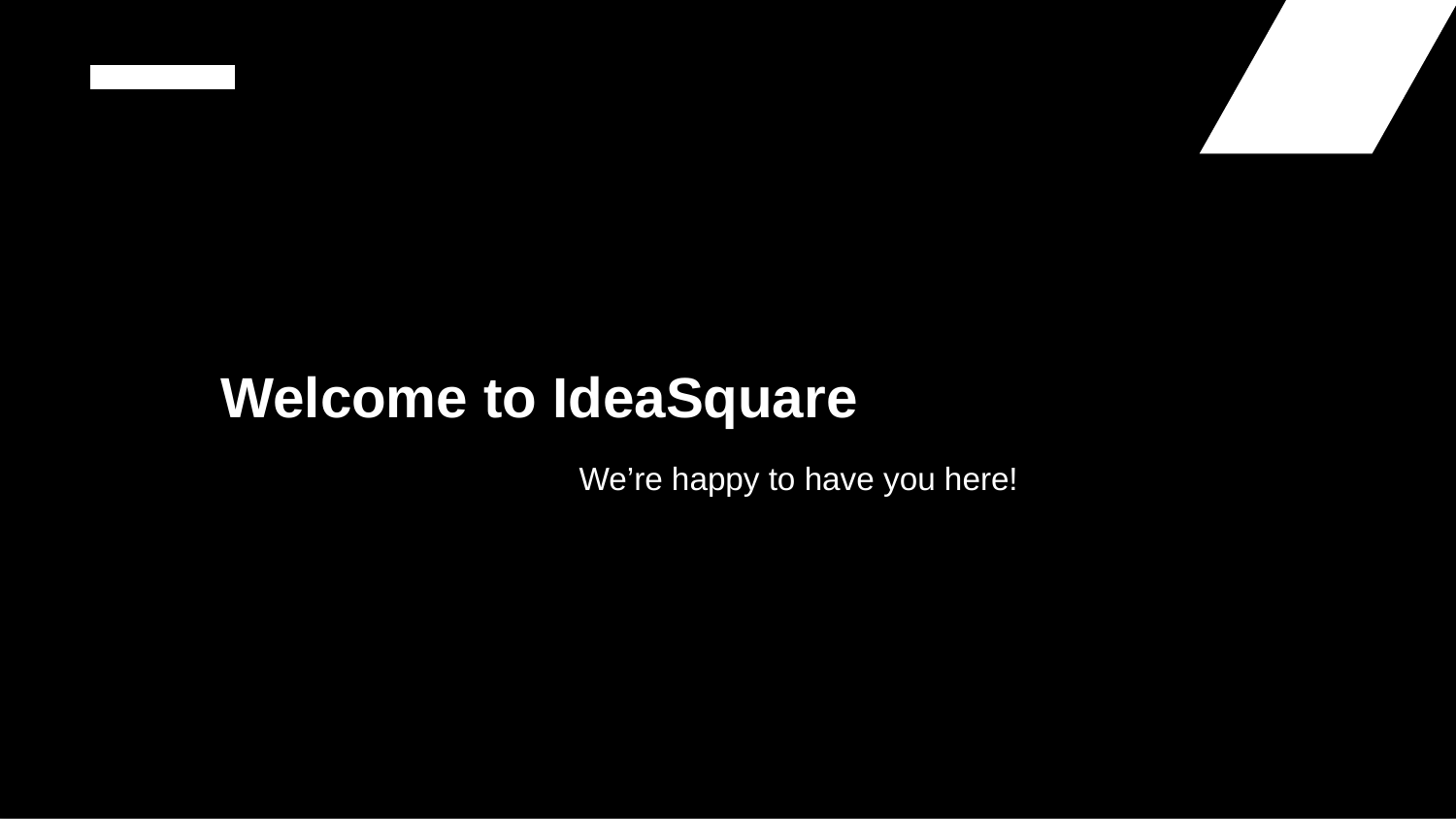

# Welcome to IdeaSquare
We’re happy to have you here!